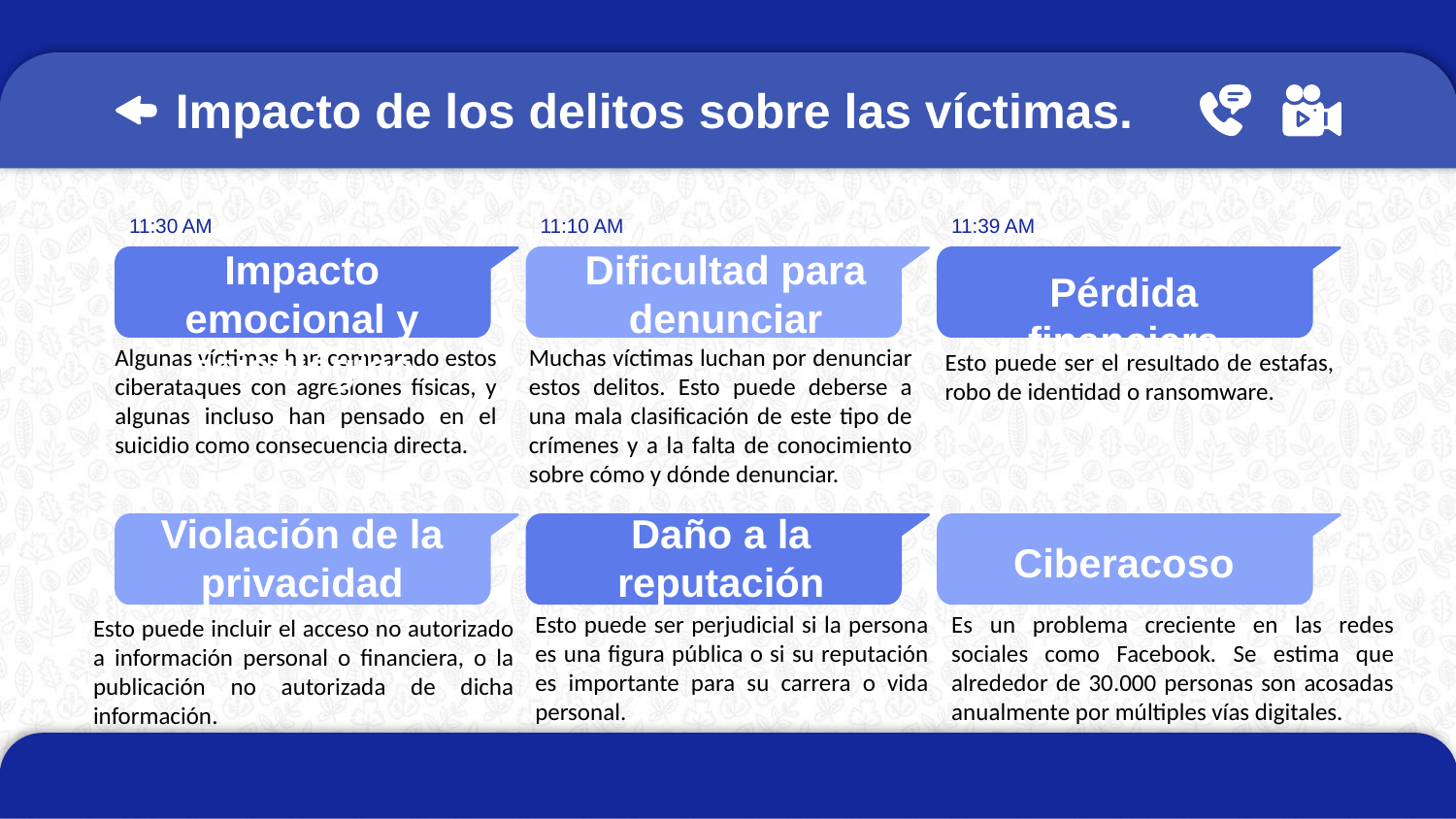

# Impacto de los delitos sobre las víctimas.

11:30 AM
11:10 AM
11:39 AM
Impacto emocional y psicológico
Dificultad para denunciar

Pérdida financiera
Algunas víctimas han comparado estos ciberataques con agresiones físicas, y algunas incluso han pensado en el suicidio como consecuencia directa.
Muchas víctimas luchan por denunciar estos delitos. Esto puede deberse a una mala clasificación de este tipo de crímenes y a la falta de conocimiento sobre cómo y dónde denunciar.
Esto puede ser el resultado de estafas, robo de identidad o ransomware.
Violación de la privacidad
Daño a la reputación

Ciberacoso
Esto puede ser perjudicial si la persona es una figura pública o si su reputación es importante para su carrera o vida personal.
Es un problema creciente en las redes sociales como Facebook. Se estima que alrededor de 30.000 personas son acosadas anualmente por múltiples vías digitales.
Esto puede incluir el acceso no autorizado a información personal o financiera, o la publicación no autorizada de dicha información.